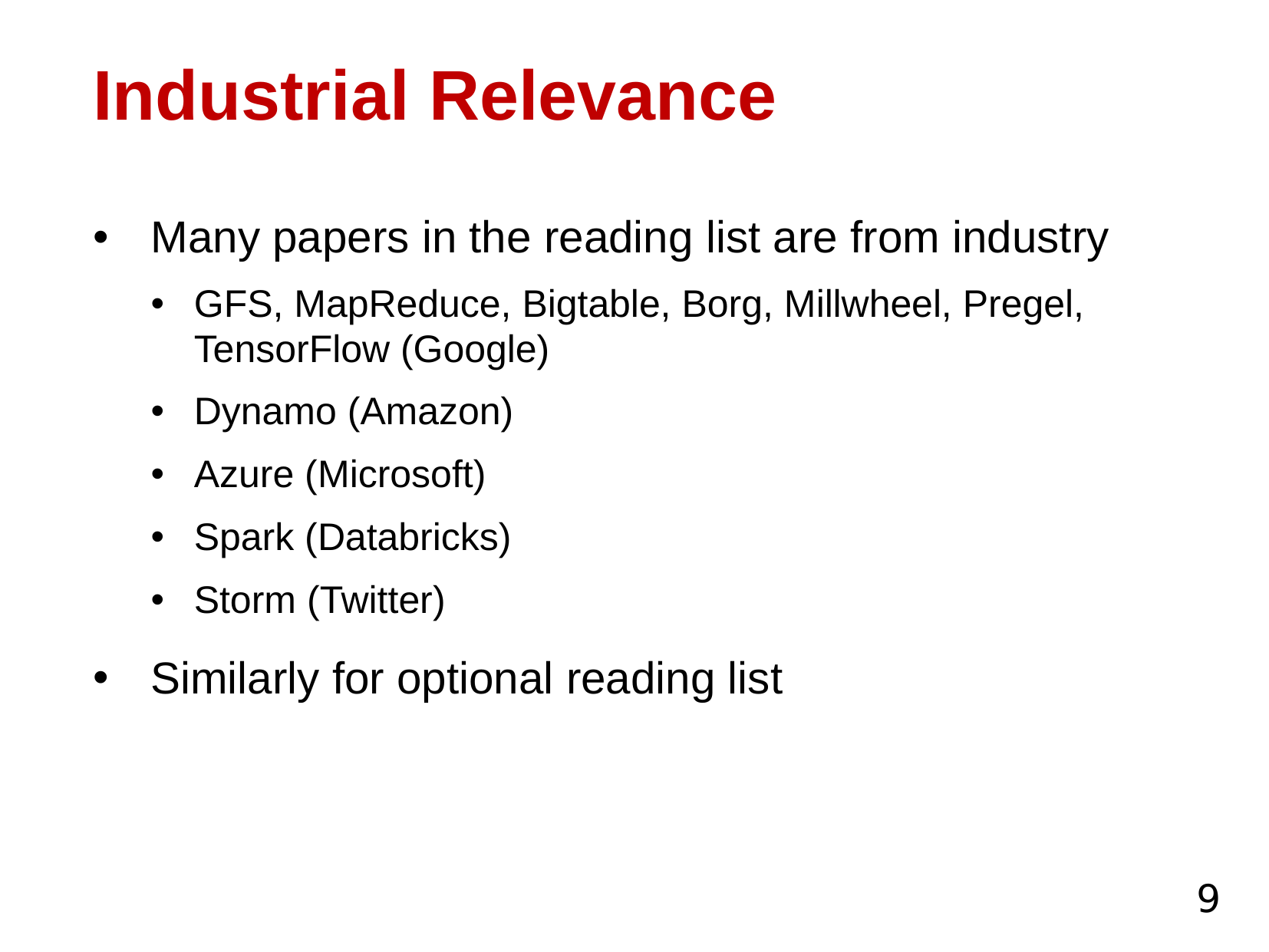

# Industrial Relevance
Many papers in the reading list are from industry
GFS, MapReduce, Bigtable, Borg, Millwheel, Pregel, TensorFlow (Google)
Dynamo (Amazon)
Azure (Microsoft)
Spark (Databricks)
Storm (Twitter)
Similarly for optional reading list